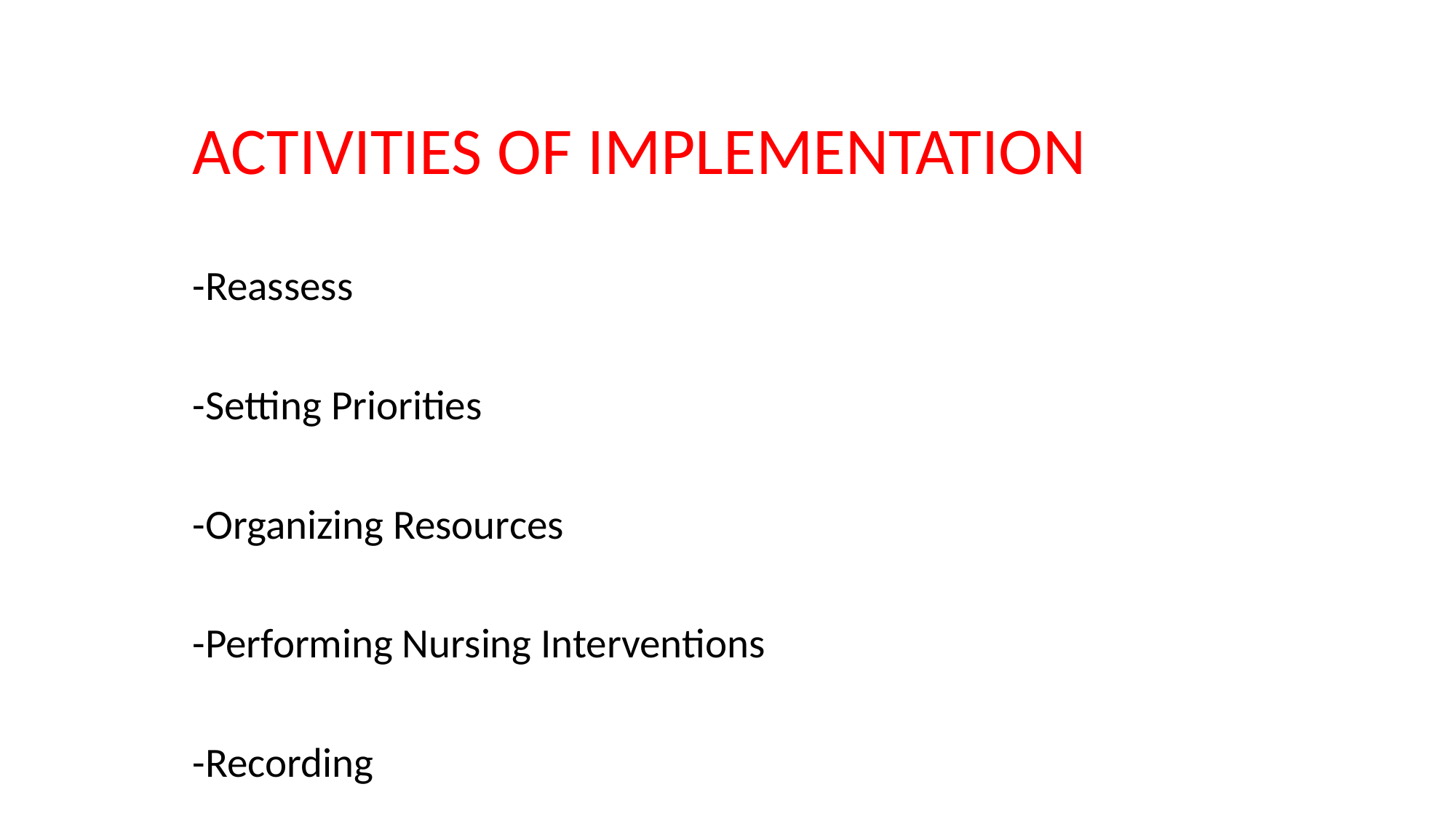

# ACTIVITIES OF IMPLEMENTATION

-Reassess

-Setting Priorities

-Organizing Resources

-Performing Nursing Interventions

-Recording